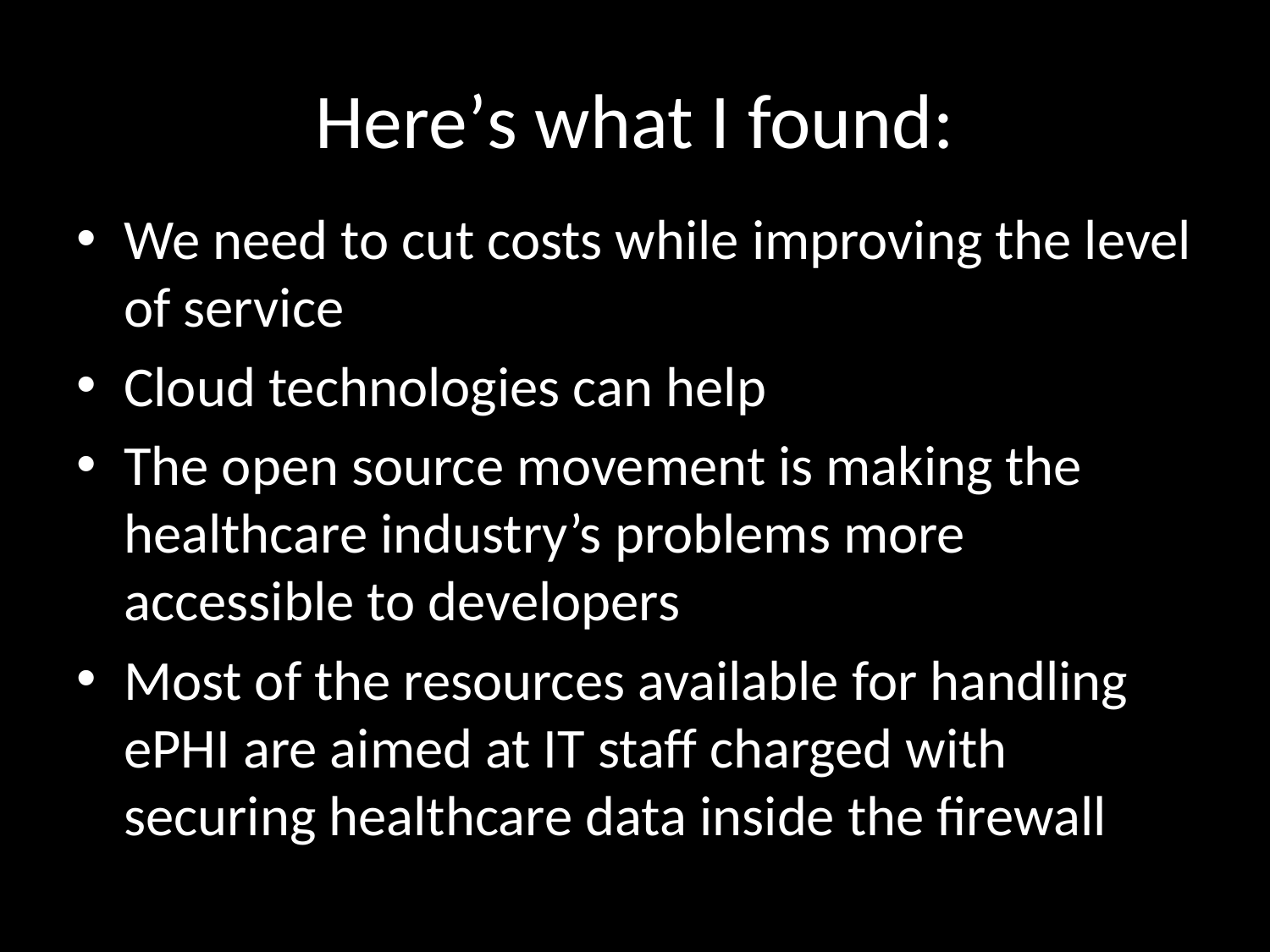

# Here’s what I found:
We need to cut costs while improving the level of service
Cloud technologies can help
The open source movement is making the healthcare industry’s problems more accessible to developers
Most of the resources available for handling ePHI are aimed at IT staff charged with securing healthcare data inside the firewall